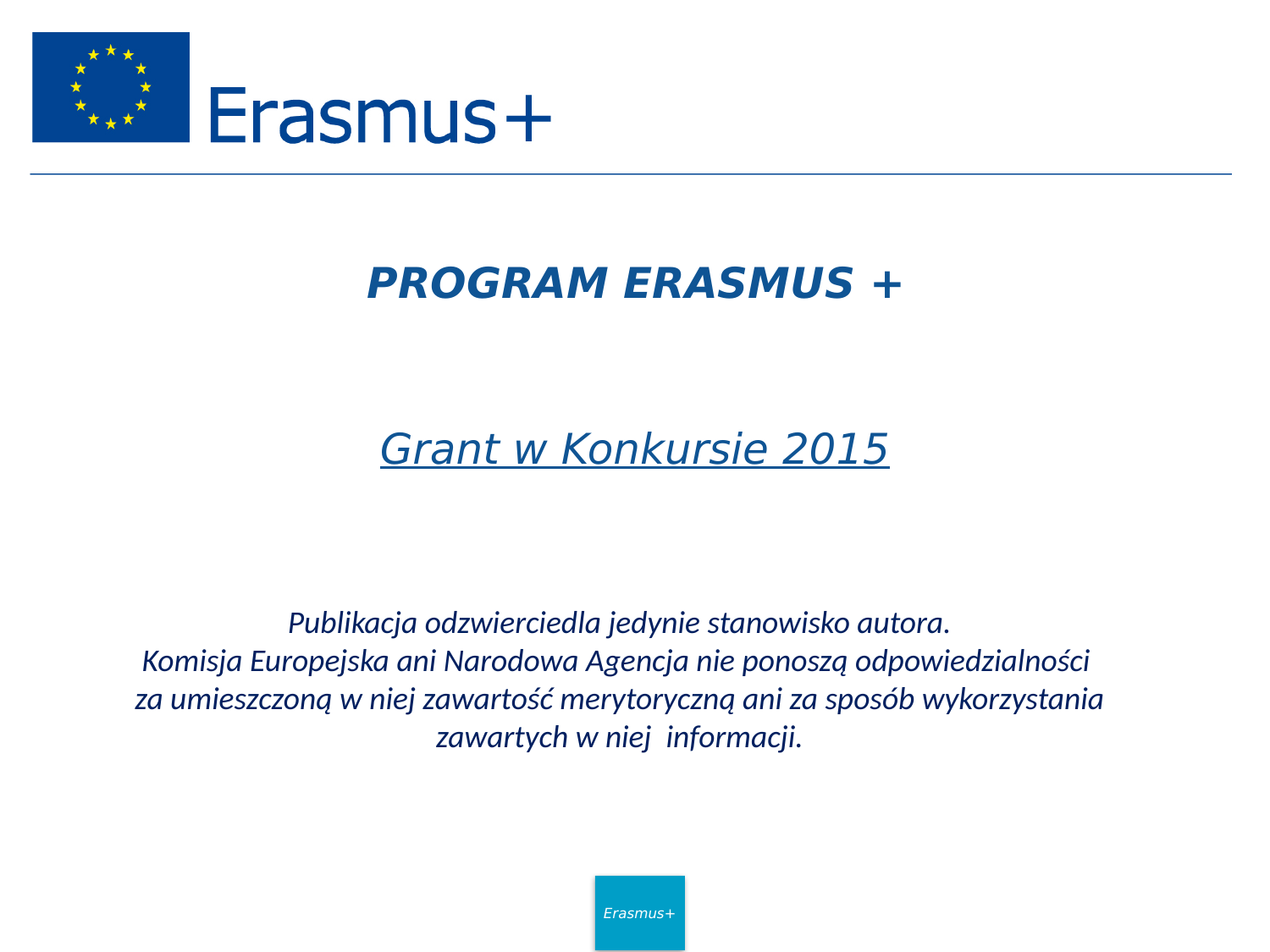

# PROGRAM ERASMUS +

Grant w Konkursie 2015

Publikacja odzwierciedla jedynie stanowisko autora.
Komisja Europejska ani Narodowa Agencja nie ponoszą odpowiedzialności
za umieszczoną w niej zawartość merytoryczną ani za sposób wykorzystania zawartych w niej  informacji.